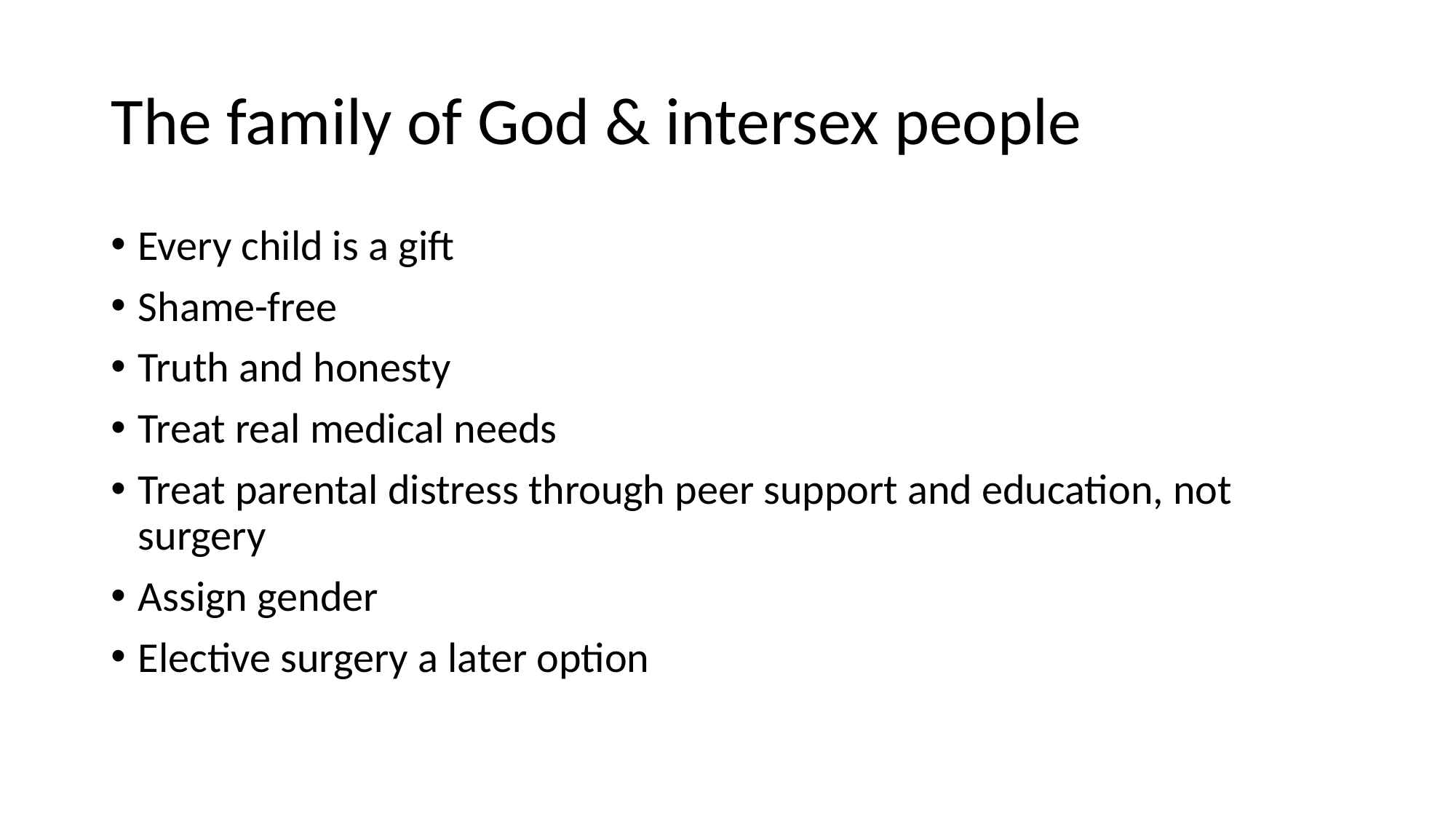

# The family of God & intersex people
Every child is a gift
Shame-free
Truth and honesty
Treat real medical needs
Treat parental distress through peer support and education, not surgery
Assign gender
Elective surgery a later option